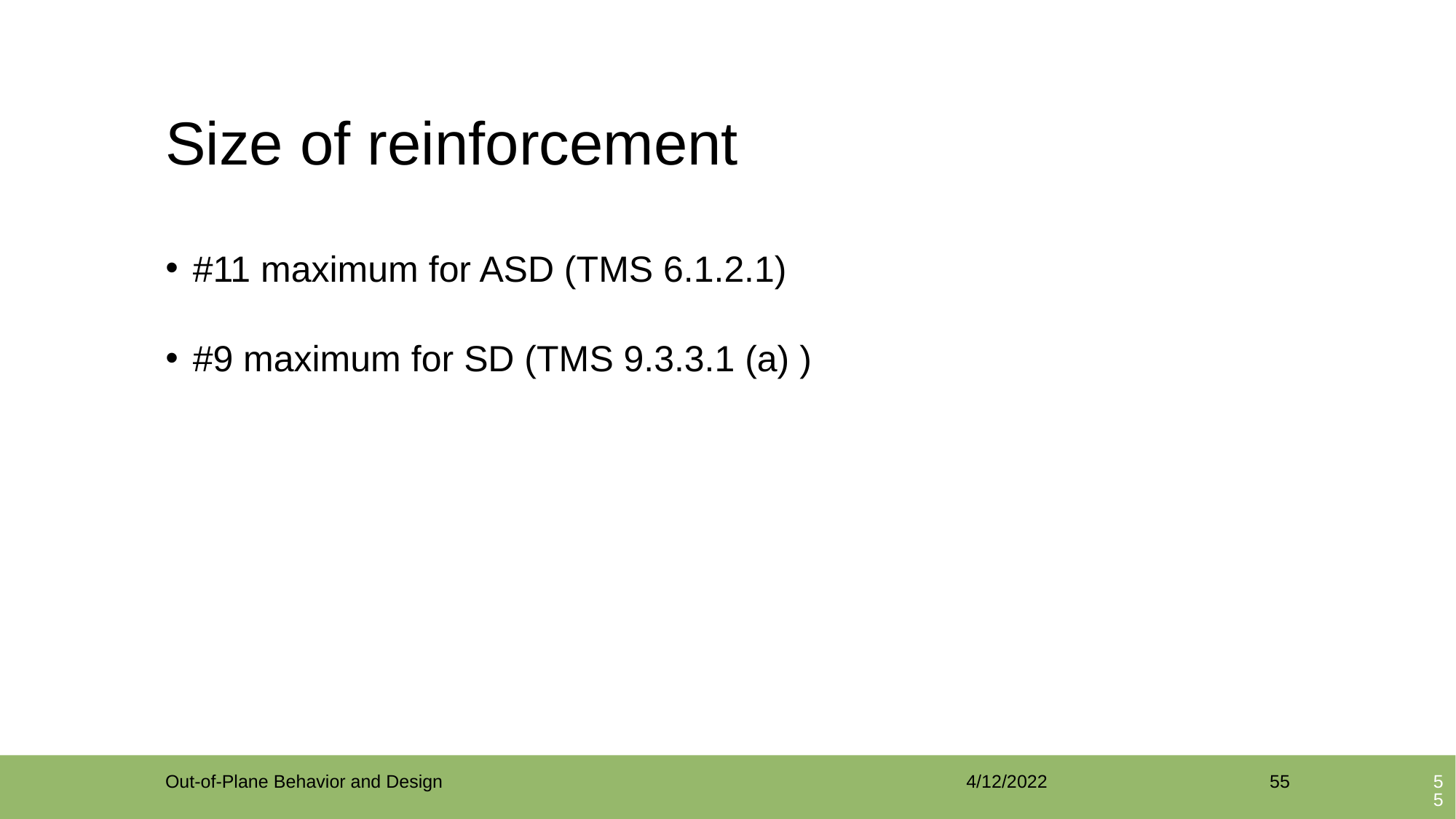

# Size of reinforcement
#11 maximum for ASD (TMS 6.1.2.1)
#9 maximum for SD (TMS 9.3.3.1 (a) )

Out-of-Plane Behavior and Design
4/12/2022
55
55